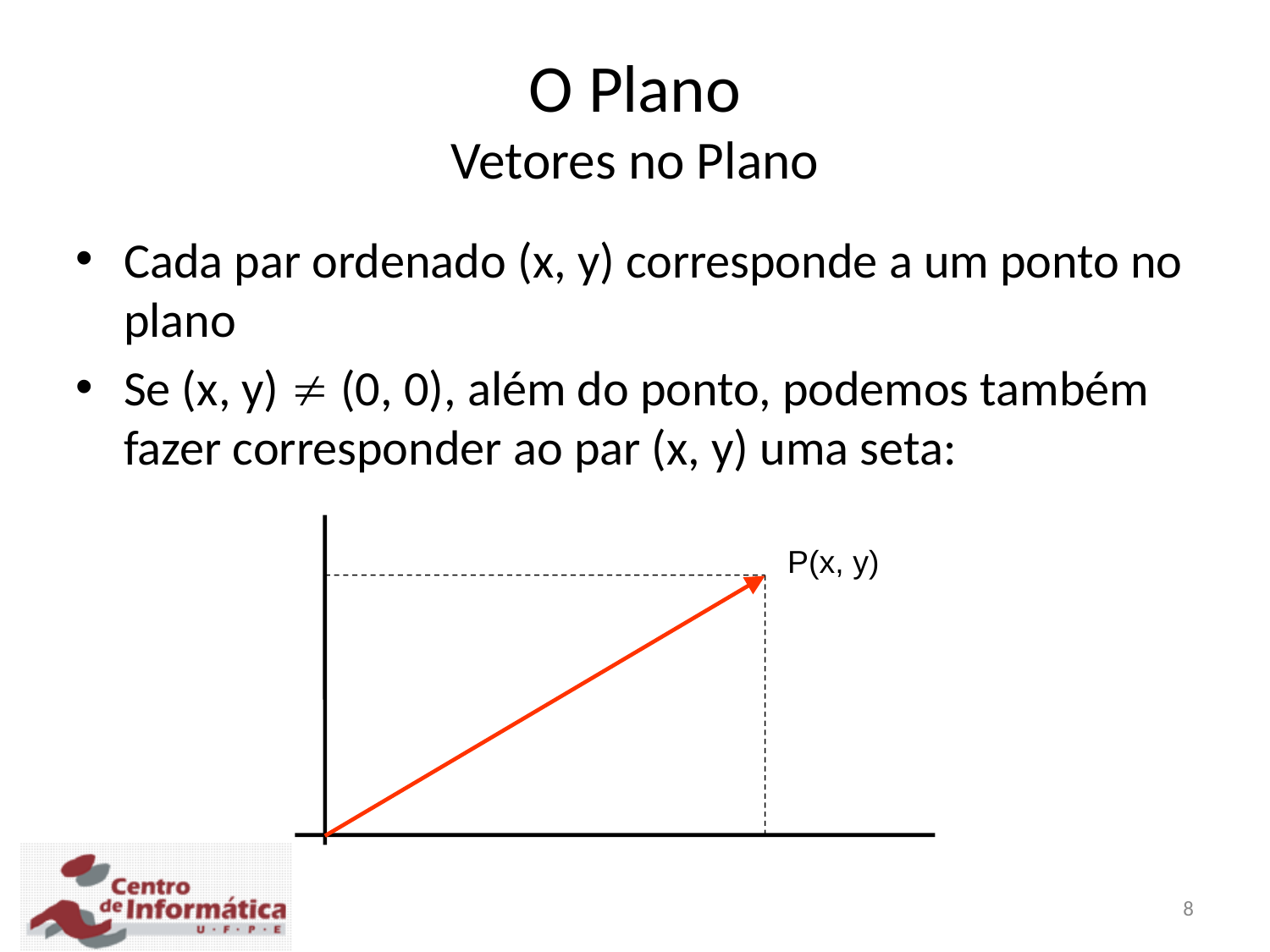

O Plano
Vetores no Plano
Cada par ordenado (x, y) corresponde a um ponto no plano
Se (x, y) ≠ (0, 0), além do ponto, podemos também fazer corresponder ao par (x, y) uma seta:

P(x, y)

8